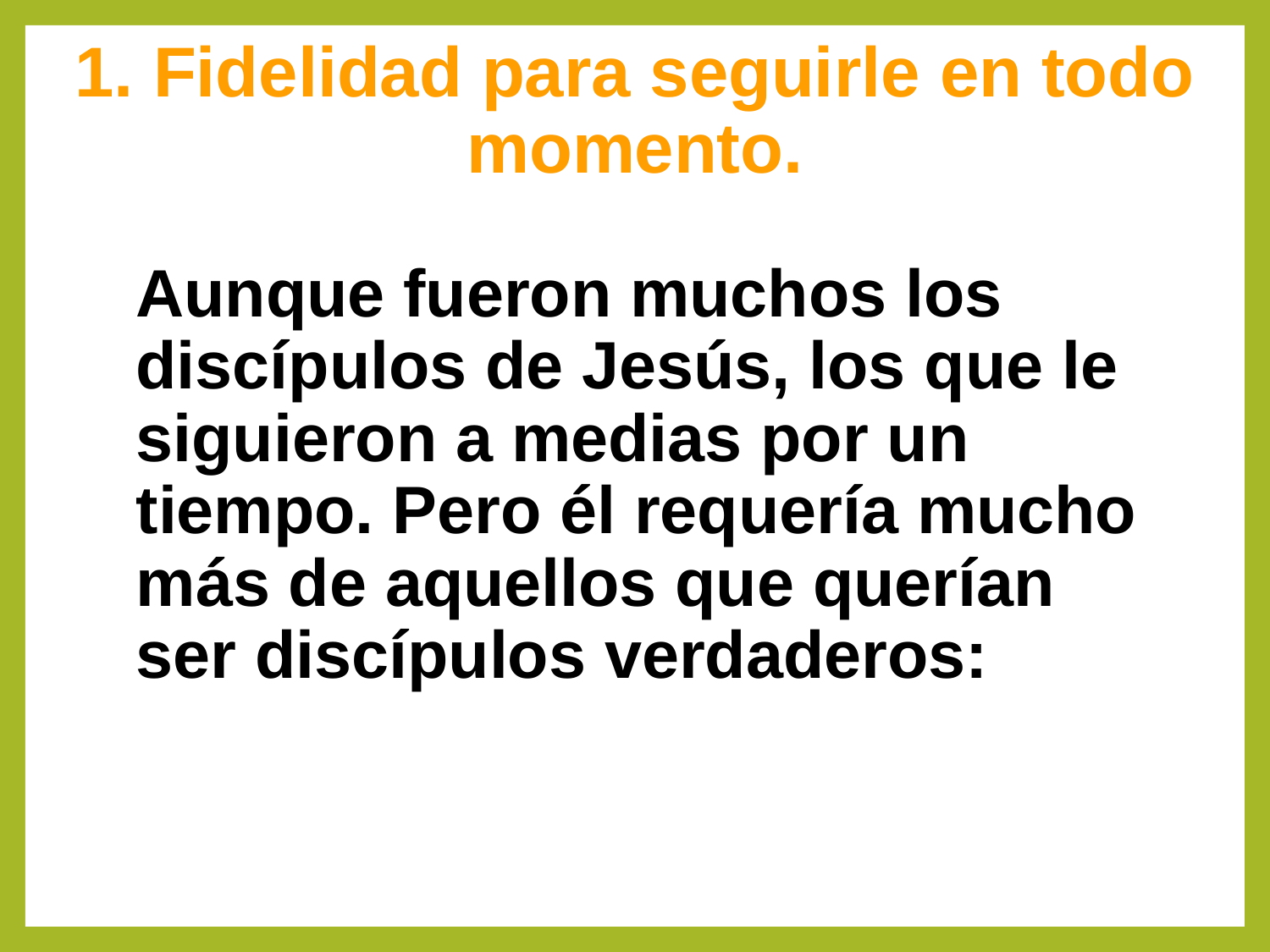

# 1. Fidelidad para seguirle en todo momento.
Aunque fueron muchos los discípulos de Jesús, los que le siguieron a medias por un tiempo. Pero él requería mucho más de aquellos que querían ser discípulos verdaderos: